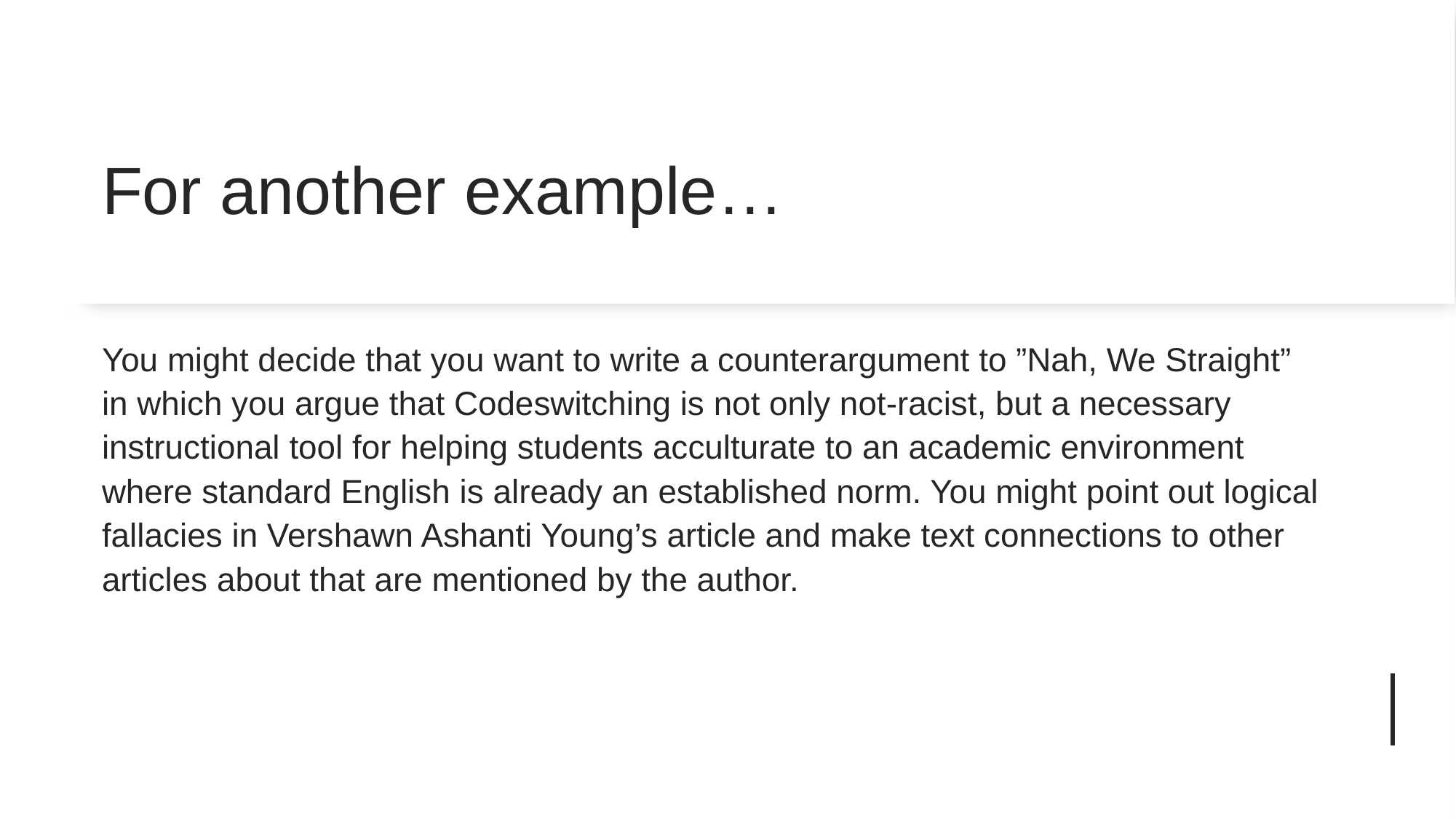

# For another example…
You might decide that you want to write a counterargument to ”Nah, We Straight” in which you argue that Codeswitching is not only not-racist, but a necessary instructional tool for helping students acculturate to an academic environment where standard English is already an established norm. You might point out logical fallacies in Vershawn Ashanti Young’s article and make text connections to other articles about that are mentioned by the author.